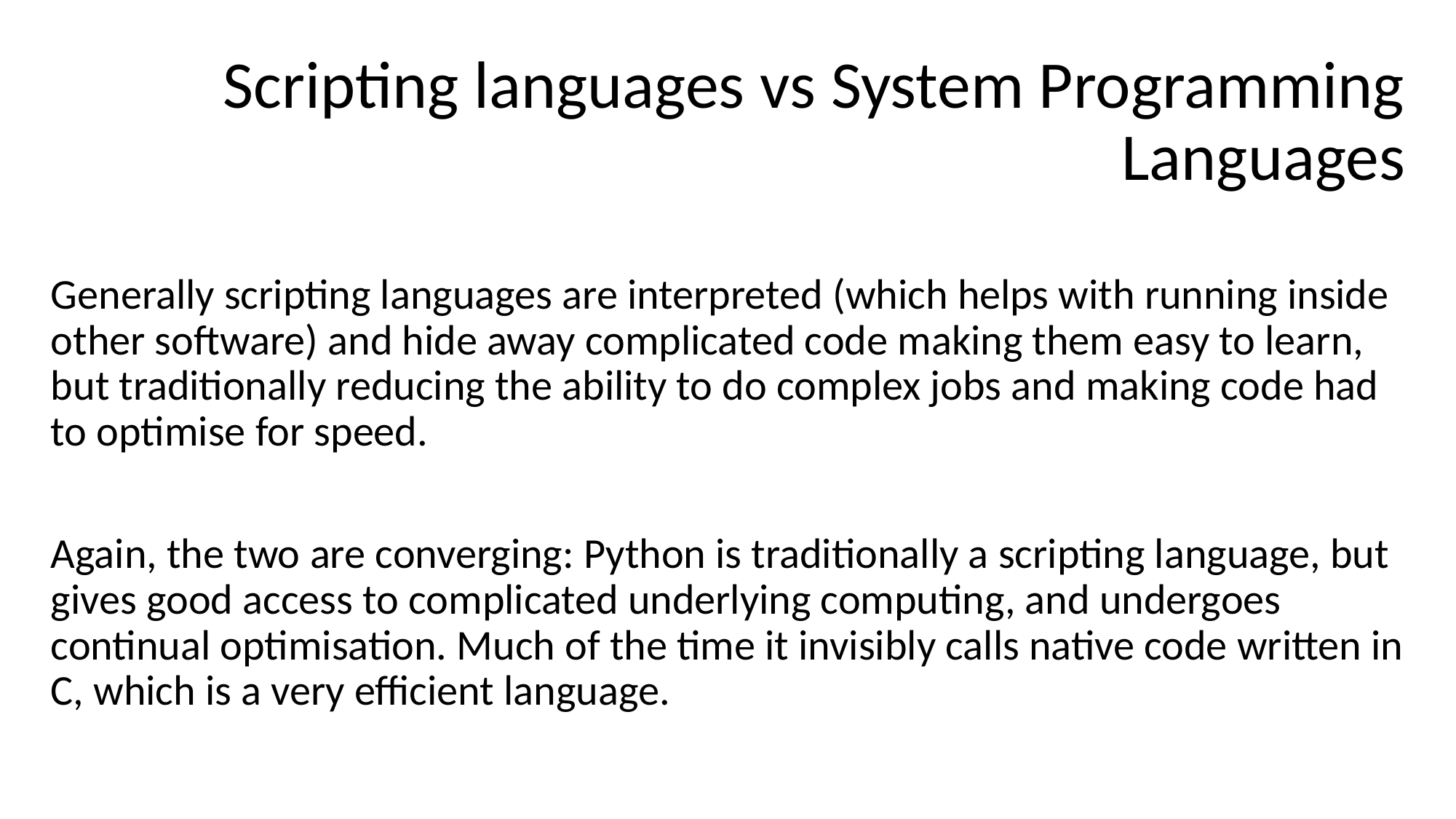

# Scripting languages vs System Programming Languages
Generally scripting languages are interpreted (which helps with running inside other software) and hide away complicated code making them easy to learn, but traditionally reducing the ability to do complex jobs and making code had to optimise for speed.

Again, the two are converging: Python is traditionally a scripting language, but gives good access to complicated underlying computing, and undergoes continual optimisation. Much of the time it invisibly calls native code written in C, which is a very efficient language.